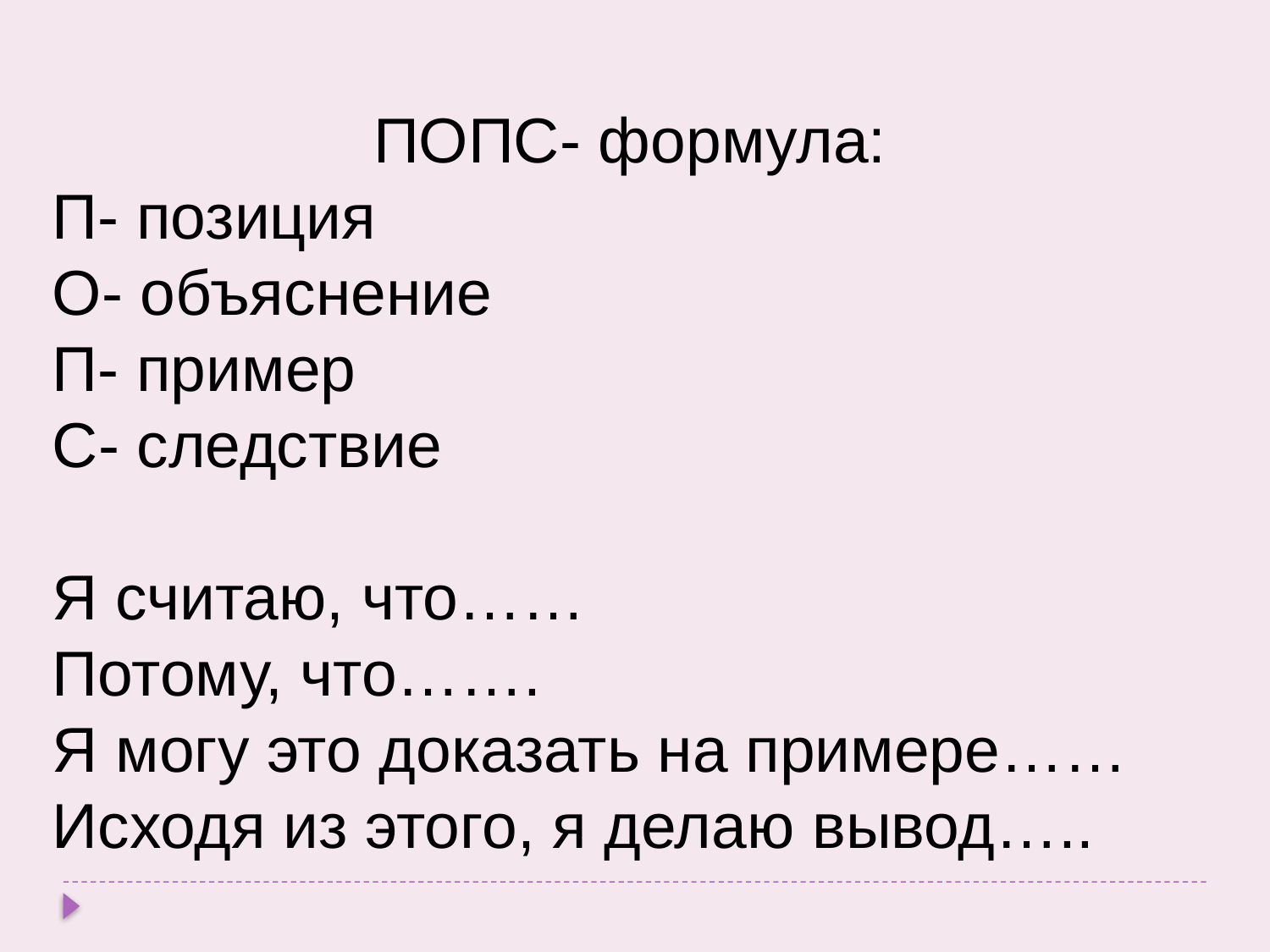

ПОПС- формула:
П- позиция
О- объяснение
П- пример
С- следствие

Я считаю, что……
Потому, что…….
Я могу это доказать на примере……
Исходя из этого, я делаю вывод…..